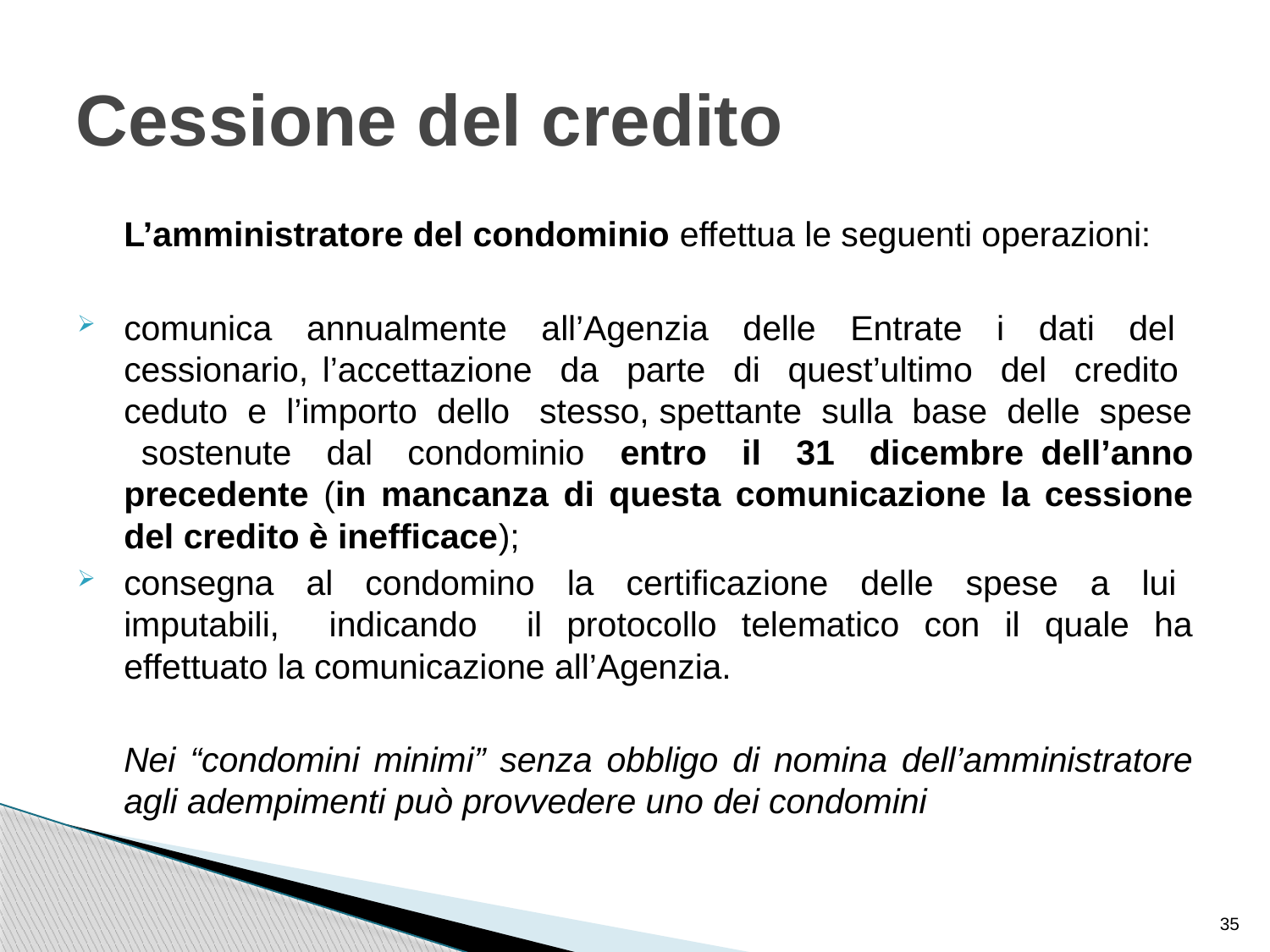

# Cessione del credito
	L’amministratore del condominio effettua le seguenti operazioni:

comunica  annualmente  all’Agenzia  delle  Entrate  i  dati  del  cessionario, l’accettazione  da  parte  di  quest’ultimo  del  credito  ceduto  e  l’importo  dello   stesso, spettante  sulla  base  delle  spese  sostenute  dal  condominio  entro  il  31  dicembre dell’anno precedente (in mancanza di questa comunicazione la cessione del credito è inefficace);
consegna  al  condomino  la  certificazione  delle  spese  a  lui  imputabili,  indicando  il protocollo telematico con il quale ha effettuato la comunicazione all’Agenzia.

	Nei “condomini minimi” senza obbligo di nomina dell’amministratore agli adempimenti può provvedere uno dei condomini
35